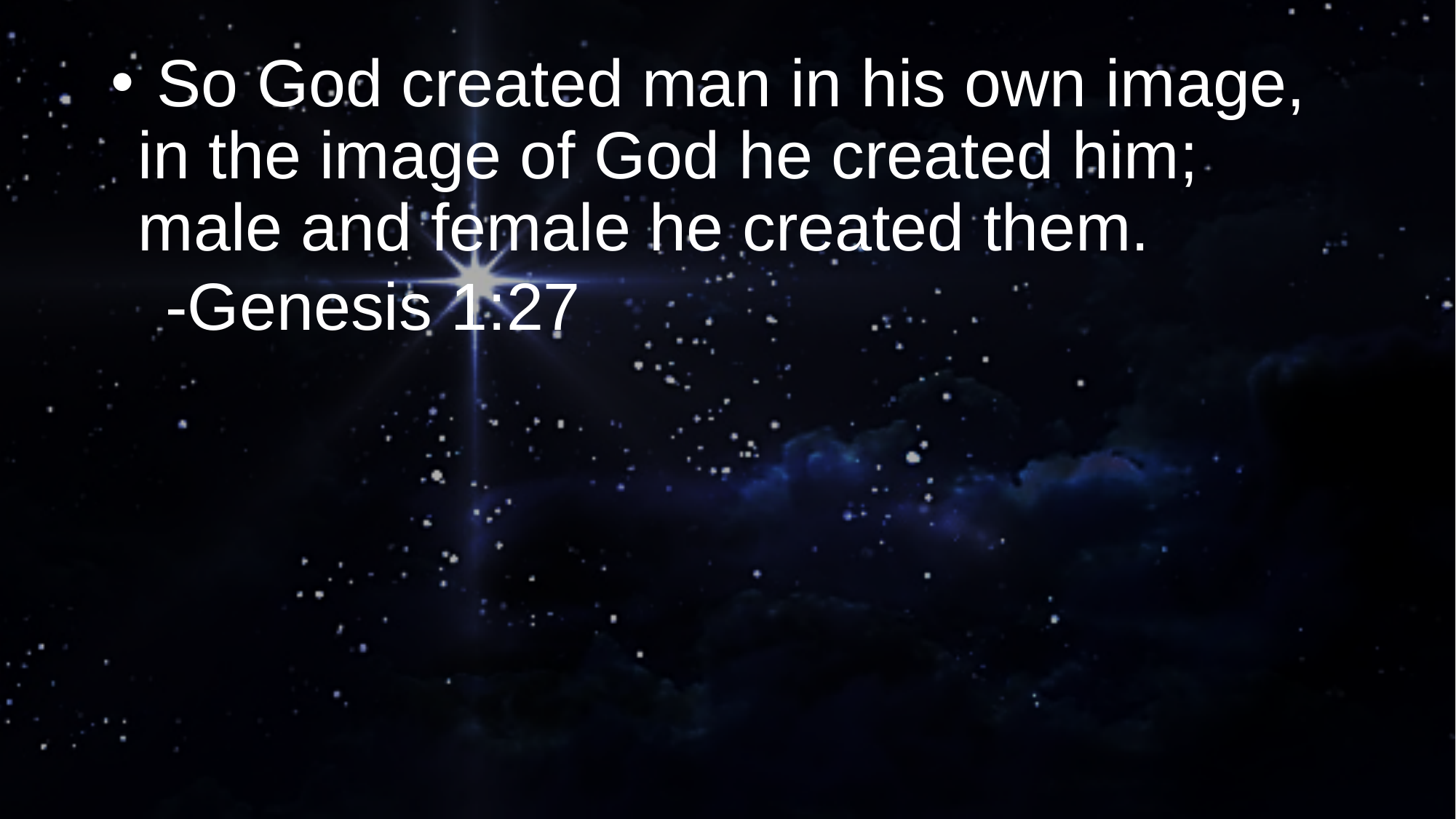

So God created man in his own image, in the image of God he created him; male and female he created them.
-Genesis 1:27